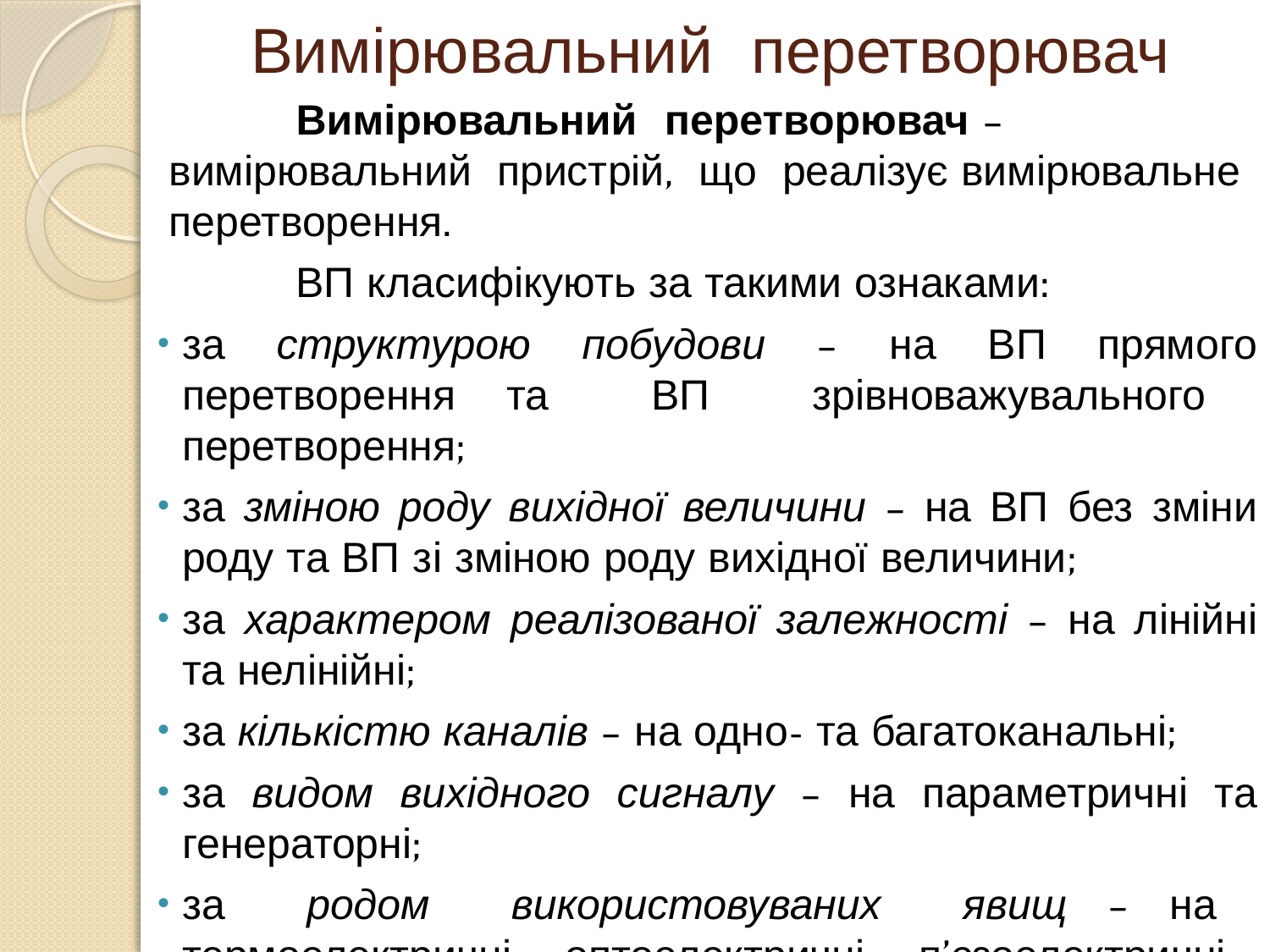

# Вимірювальний  перетворювач
	Вимірювальний  перетворювач – вимірювальний  пристрій,  що  реалізує вимірювальне перетворення.
 	ВП класифікують за такими ознаками:
за структурою побудови – на ВП прямого перетворення та  ВП  зрівноважувального  перетворення;
за зміною роду вихідної величини – на ВП без зміни роду та ВП зі зміною роду вихідної величини;
за характером реалізованої залежності – на лінійні та нелінійні;
за кількістю каналів – на одно- та багатоканальні;
за видом вихідного сигналу – на параметричні та генераторні;
за  родом  використовуваних  явищ – на  термоелектричні,  оптоелектричні,  п’єзоелектричні,  електромагнітні,  магнітоелектричні  тощо.